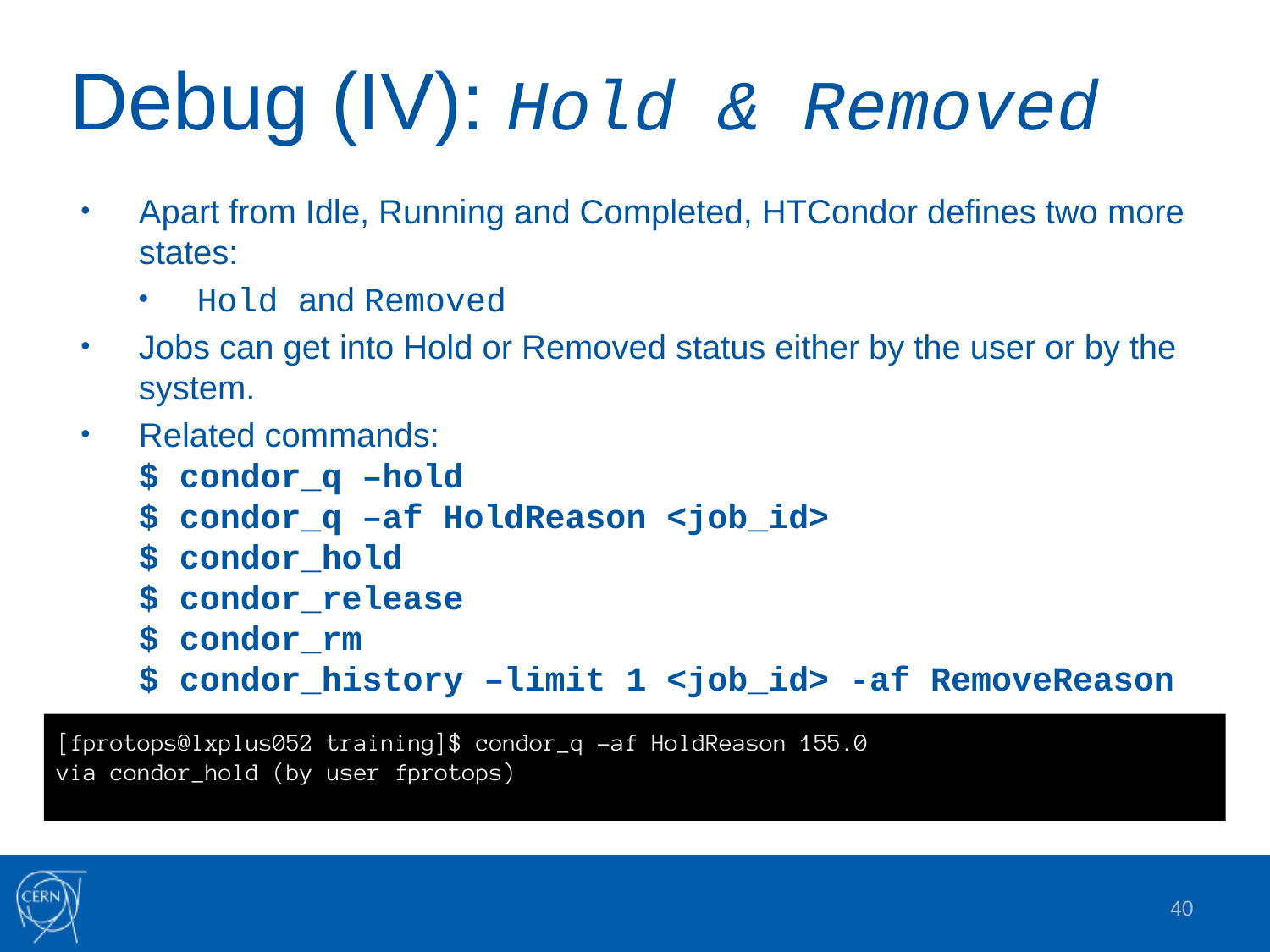

Debug (IV): Hold & Removed
Apart from Idle, Running and Completed, HTCondor defines two more states:
Hold and Removed
Jobs can get into Hold or Removed status either by the user or by the system.
Related commands:
$ condor_q –hold
$ condor_q –af HoldReason <job_id>
$ condor_hold
$ condor_release
$ condor_rm
$ condor_history –limit 1 <job_id> -af RemoveReason

[fprotops@lxplus052 training]$ condor_q -af HoldReason 155.0
via condor_hold (by user fprotops)

40